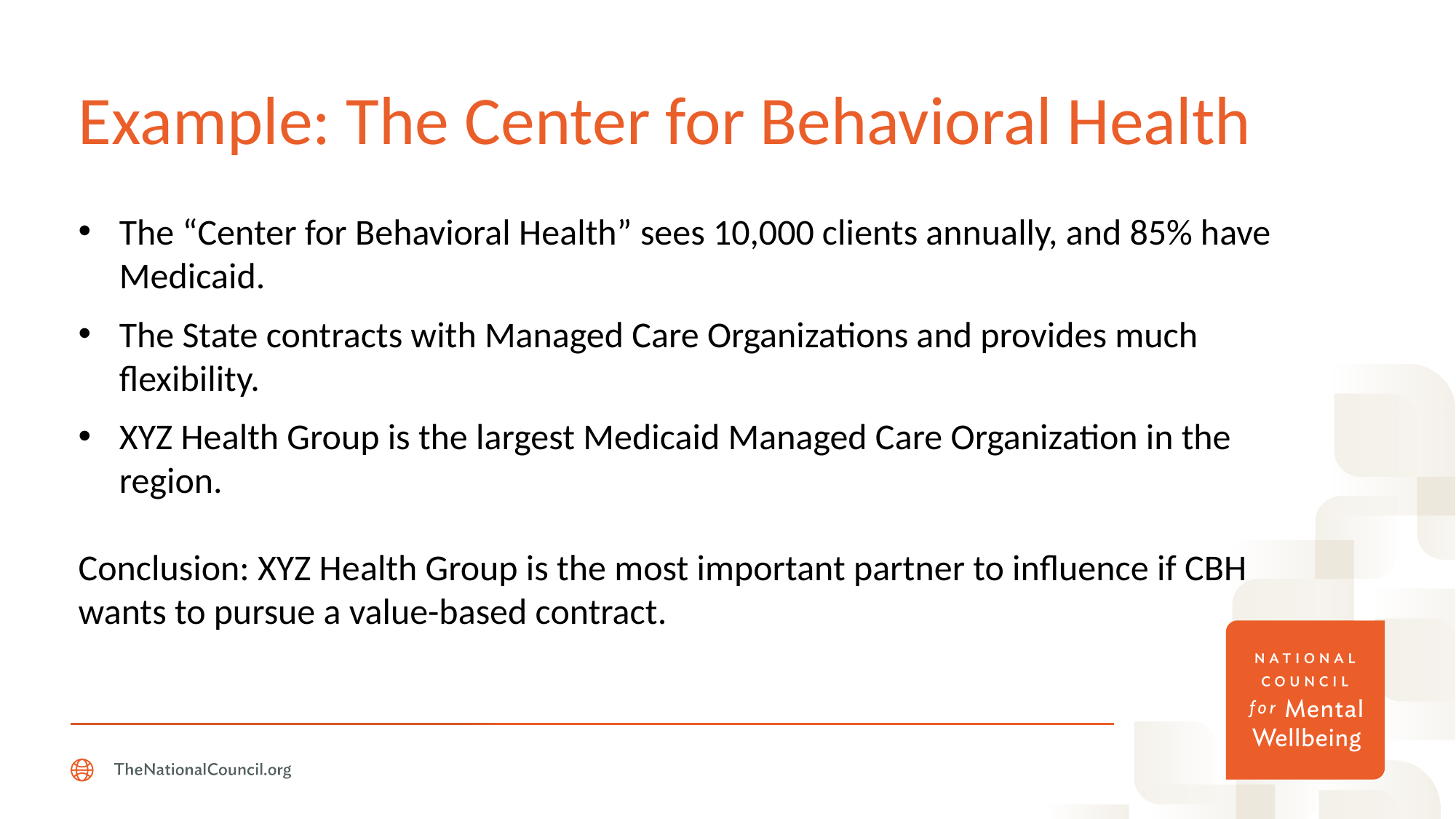

# Example: The Center for Behavioral Health
The “Center for Behavioral Health” sees 10,000 clients annually, and 85% have Medicaid.
The State contracts with Managed Care Organizations and provides much flexibility.
XYZ Health Group is the largest Medicaid Managed Care Organization in the region.

Conclusion: XYZ Health Group is the most important partner to influence if CBH wants to pursue a value-based contract.